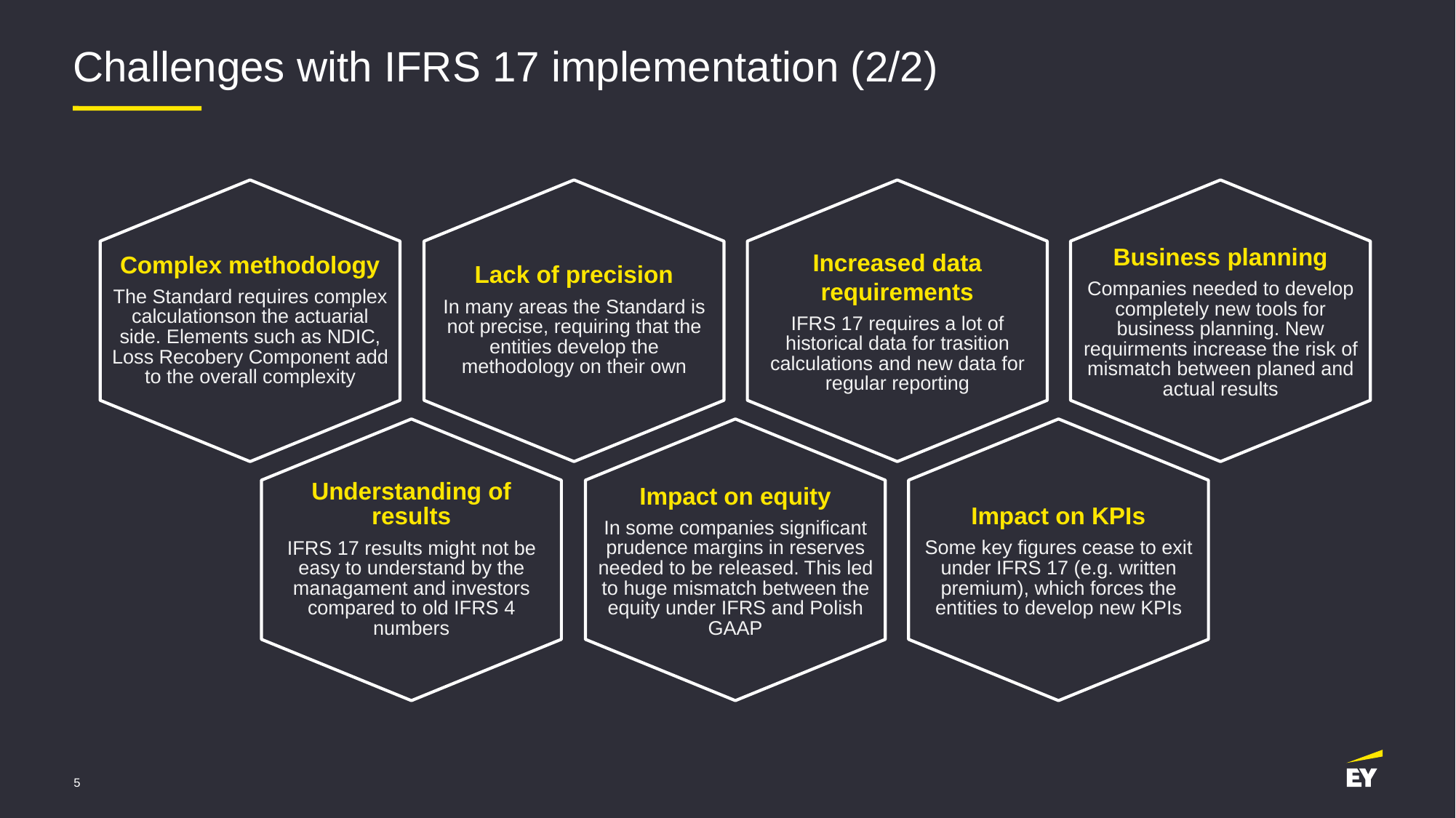

Challenges with IFRS 17 implementation (2/2)

Complex methodology
The Standard requires complex calculationson the actuarial side. Elements such as NDIC, Loss Recobery Component add to the overall complexity
Lack of precision
In many areas the Standard is not precise, requiring that the entities develop the methodology on their own
Increased data requirements
IFRS 17 requires a lot of historical data for trasition calculations and new data for regular reporting
Business planning
Companies needed to develop completely new tools for business planning. New requirments increase the risk of mismatch between planed and actual results
Understanding of results
IFRS 17 results might not be easy to understand by the managament and investors compared to old IFRS 4 numbers
Impact on equity
In some companies significant prudence margins in reserves needed to be released. This led to huge mismatch between the equity under IFRS and Polish GAAP
Impact on KPIs
Some key figures cease to exit under IFRS 17 (e.g. written premium), which forces the entities to develop new KPIs
5